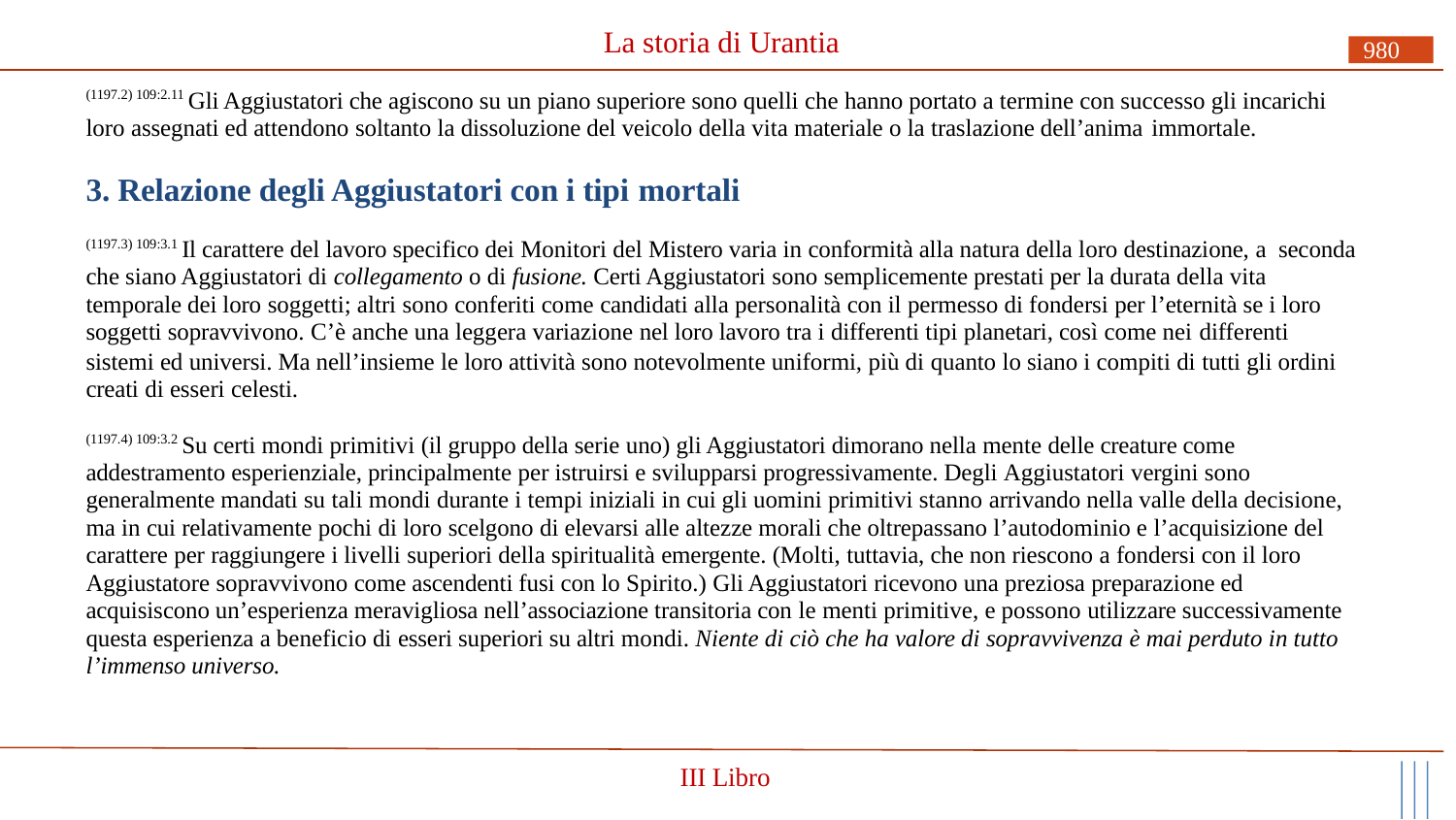

# La storia di Urantia
980

(1197.2) 109:2.11 Gli Aggiustatori che agiscono su un piano superiore sono quelli che hanno portato a termine con successo gli incarichi  loro assegnati ed attendono soltanto la dissoluzione del veicolo della vita materiale o la traslazione dell’anima immortale.

3. Relazione degli Aggiustatori con i tipi mortali
(1197.3) 109:3.1 Il carattere del lavoro specifico dei Monitori del Mistero varia in conformità alla natura della loro destinazione, a  seconda che siano Aggiustatori di collegamento o di fusione. Certi Aggiustatori sono semplicemente prestati per la durata della vita  temporale dei loro soggetti; altri sono conferiti come candidati alla personalità con il permesso di fondersi per l’eternità se i loro  soggetti sopravvivono. C’è anche una leggera variazione nel loro lavoro tra i differenti tipi planetari, così come nei differenti
sistemi ed universi. Ma nell’insieme le loro attività sono notevolmente uniformi, più di quanto lo siano i compiti di tutti gli ordini  creati di esseri celesti.

(1197.4) 109:3.2 Su certi mondi primitivi (il gruppo della serie uno) gli Aggiustatori dimorano nella mente delle creature come  addestramento esperienziale, principalmente per istruirsi e svilupparsi progressivamente. Degli Aggiustatori vergini sono  generalmente mandati su tali mondi durante i tempi iniziali in cui gli uomini primitivi stanno arrivando nella valle della decisione,  ma in cui relativamente pochi di loro scelgono di elevarsi alle altezze morali che oltrepassano l’autodominio e l’acquisizione del  carattere per raggiungere i livelli superiori della spiritualità emergente. (Molti, tuttavia, che non riescono a fondersi con il loro  Aggiustatore sopravvivono come ascendenti fusi con lo Spirito.) Gli Aggiustatori ricevono una preziosa preparazione ed  acquisiscono un’esperienza meravigliosa nell’associazione transitoria con le menti primitive, e possono utilizzare successivamente  questa esperienza a beneficio di esseri superiori su altri mondi. Niente di ciò che ha valore di sopravvivenza è mai perduto in tutto  l’immenso universo.

III Libro